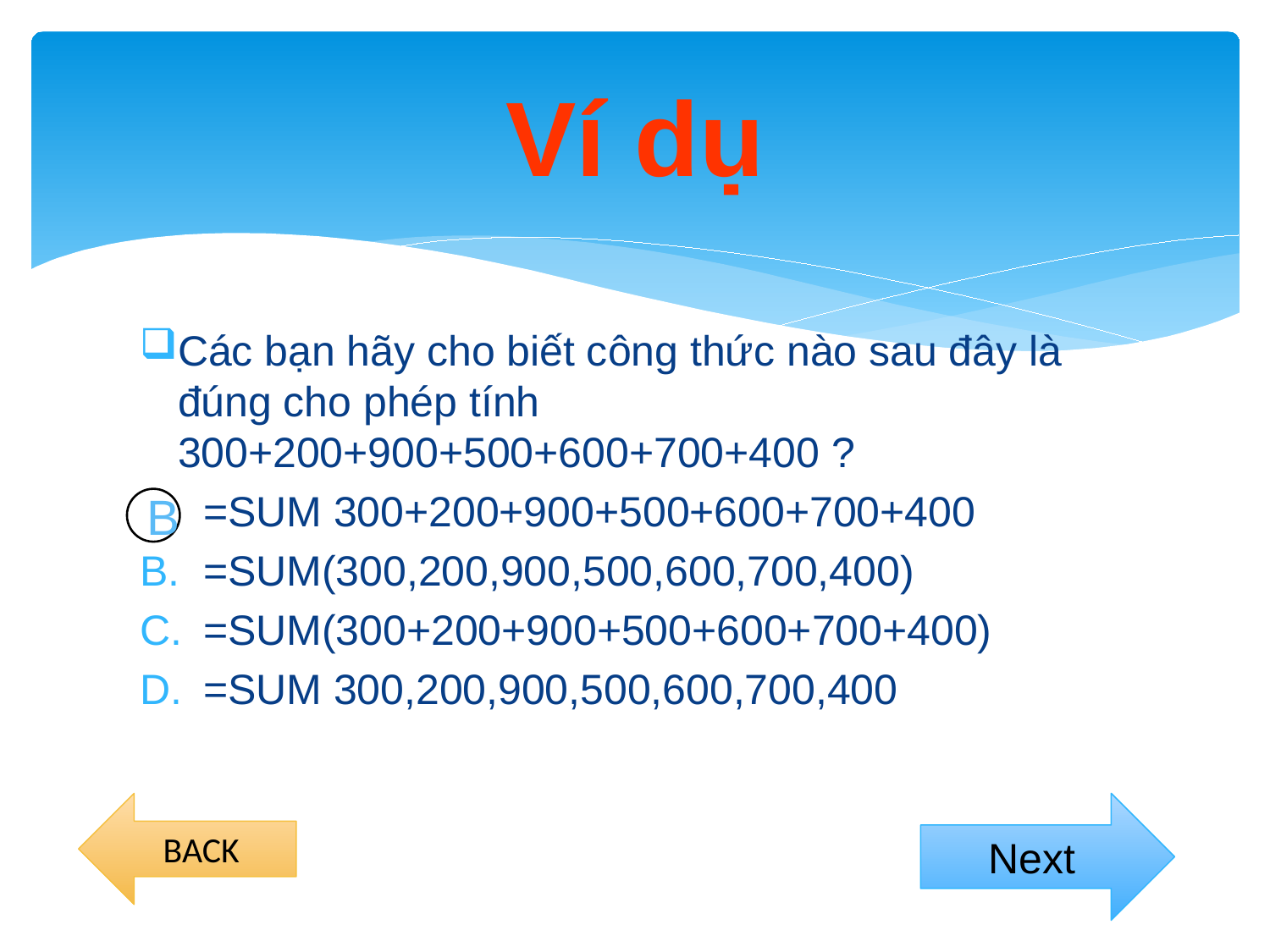

# Ví dụ
Các bạn hãy cho biết công thức nào sau đây là đúng cho phép tính 300+200+900+500+600+700+400 ?
=SUM 300+200+900+500+600+700+400
=SUM(300,200,900,500,600,700,400)
=SUM(300+200+900+500+600+700+400)
=SUM 300,200,900,500,600,700,400

B
BACK
Next